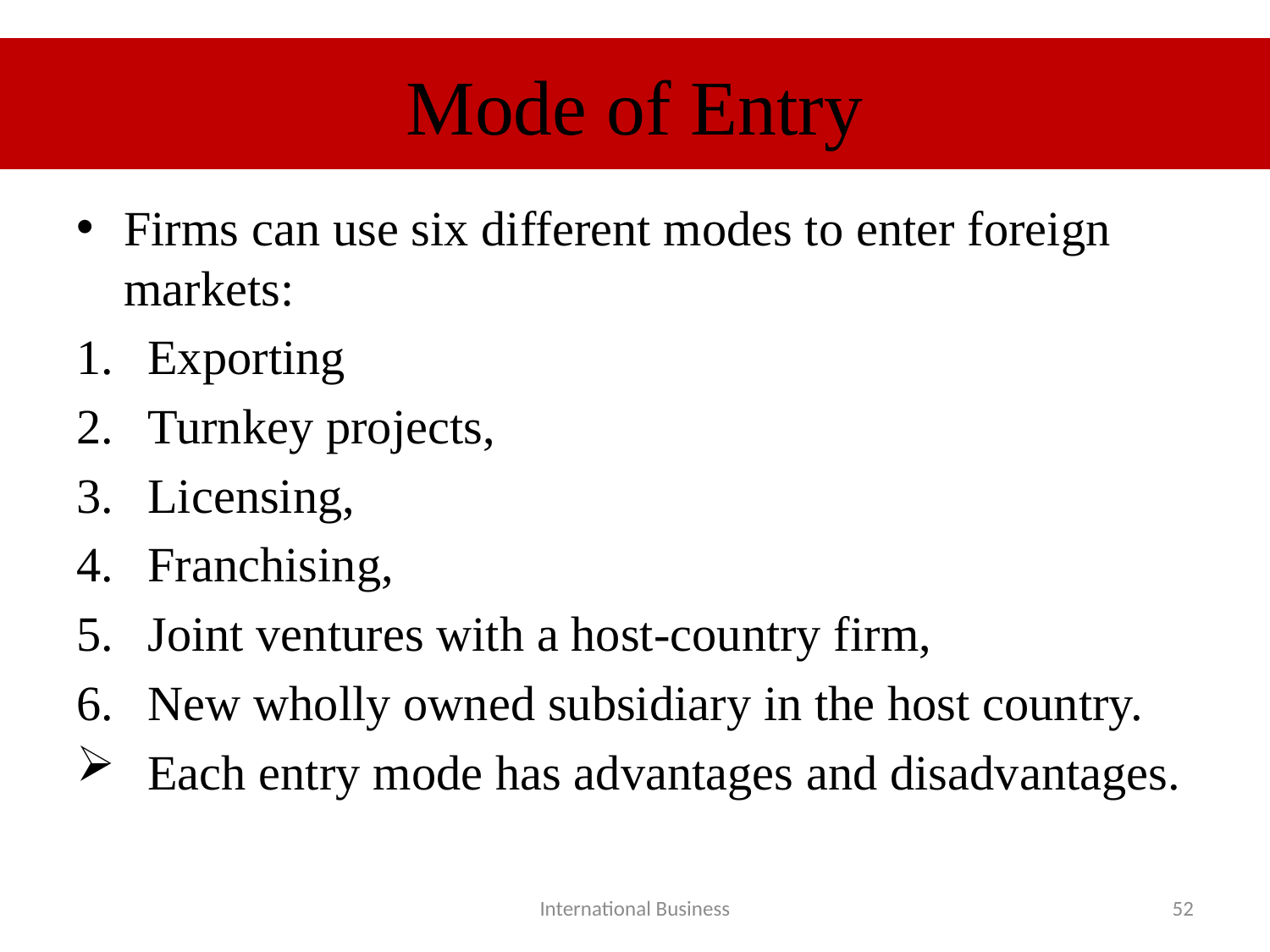

# Mode of Entry
Firms can use six different modes to enter foreign markets:
Exporting
Turnkey projects,
Licensing,
Franchising,
Joint ventures with a host-country firm,
New wholly owned subsidiary in the host country.
Each entry mode has advantages and disadvantages.

International Business
52